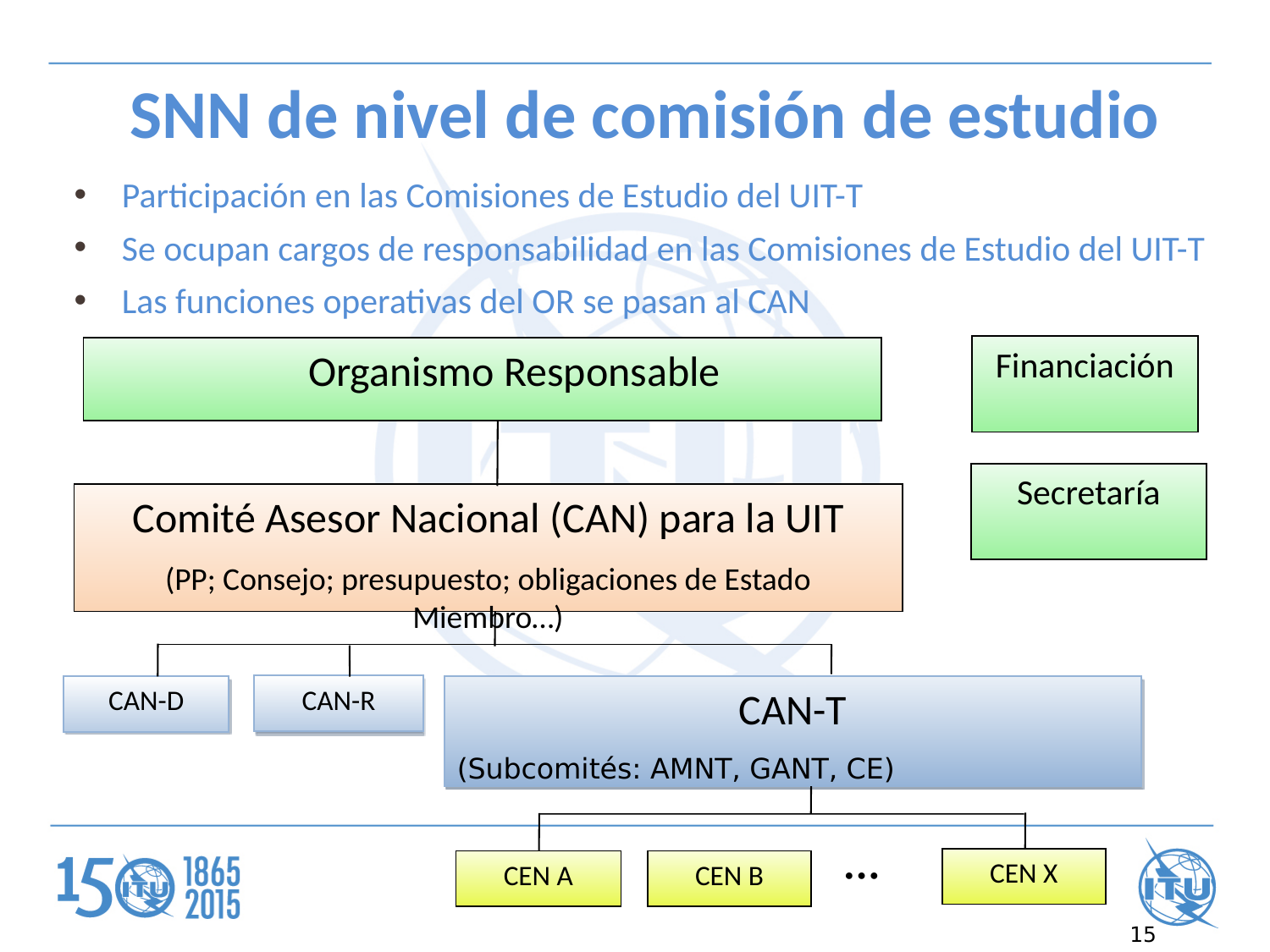

# SNN de nivel de comisión de estudio
Participación en las Comisiones de Estudio del UIT-T
Se ocupan cargos de responsabilidad en las Comisiones de Estudio del UIT-T
Las funciones operativas del OR se pasan al CAN

Financiación
Organismo Responsable

Secretaría
Comité Asesor Nacional (CAN) para la UIT
(PP; Consejo; presupuesto; obligaciones de Estado Miembro…)

CAN-R
CAN-T
(Subcomités: AMNT, GANT, CE)
CAN-D
CEN X
CEN A
CEN B
• • •
15